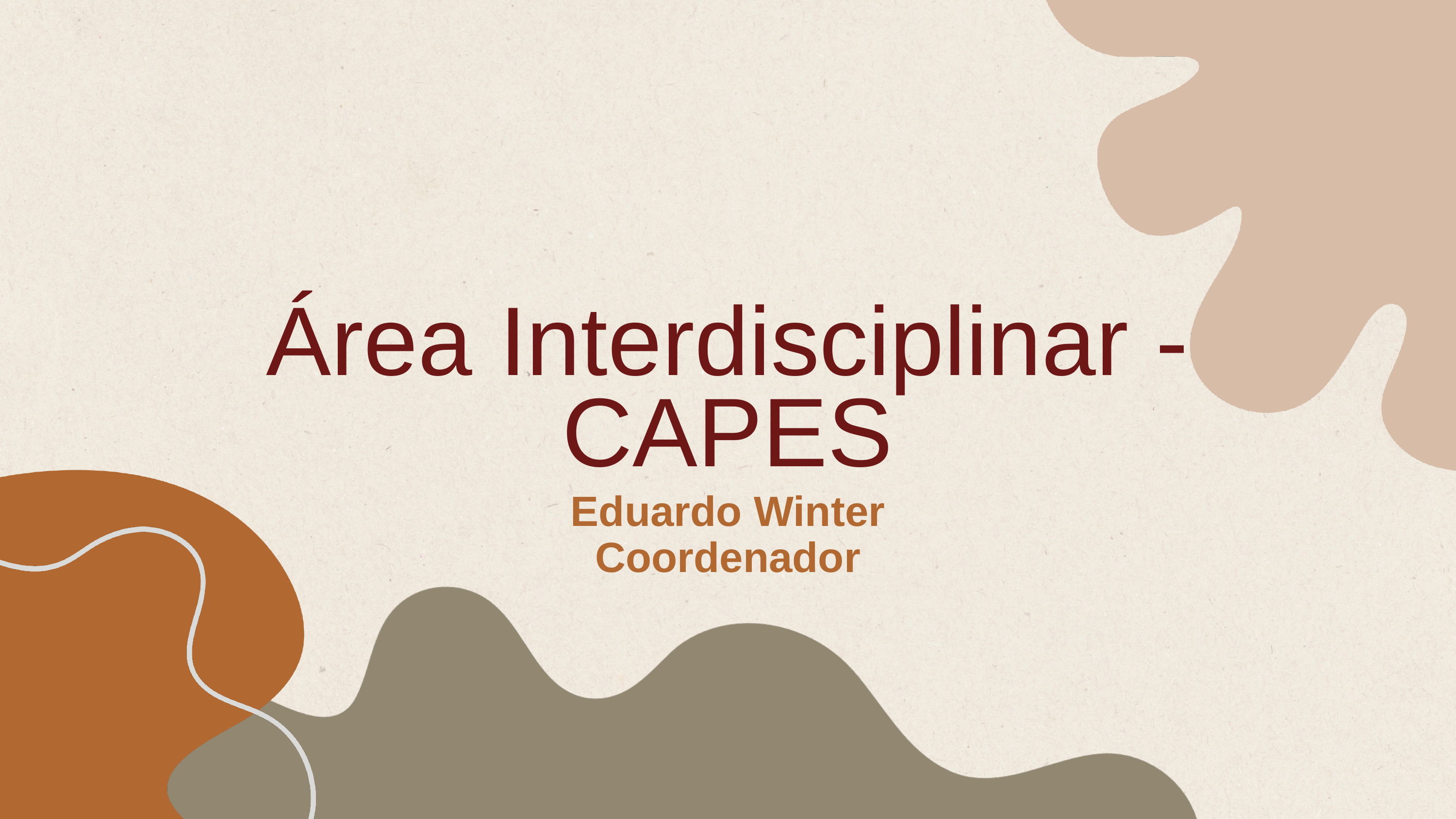

Área Interdisciplinar - CAPES

Eduardo Winter
Coordenador